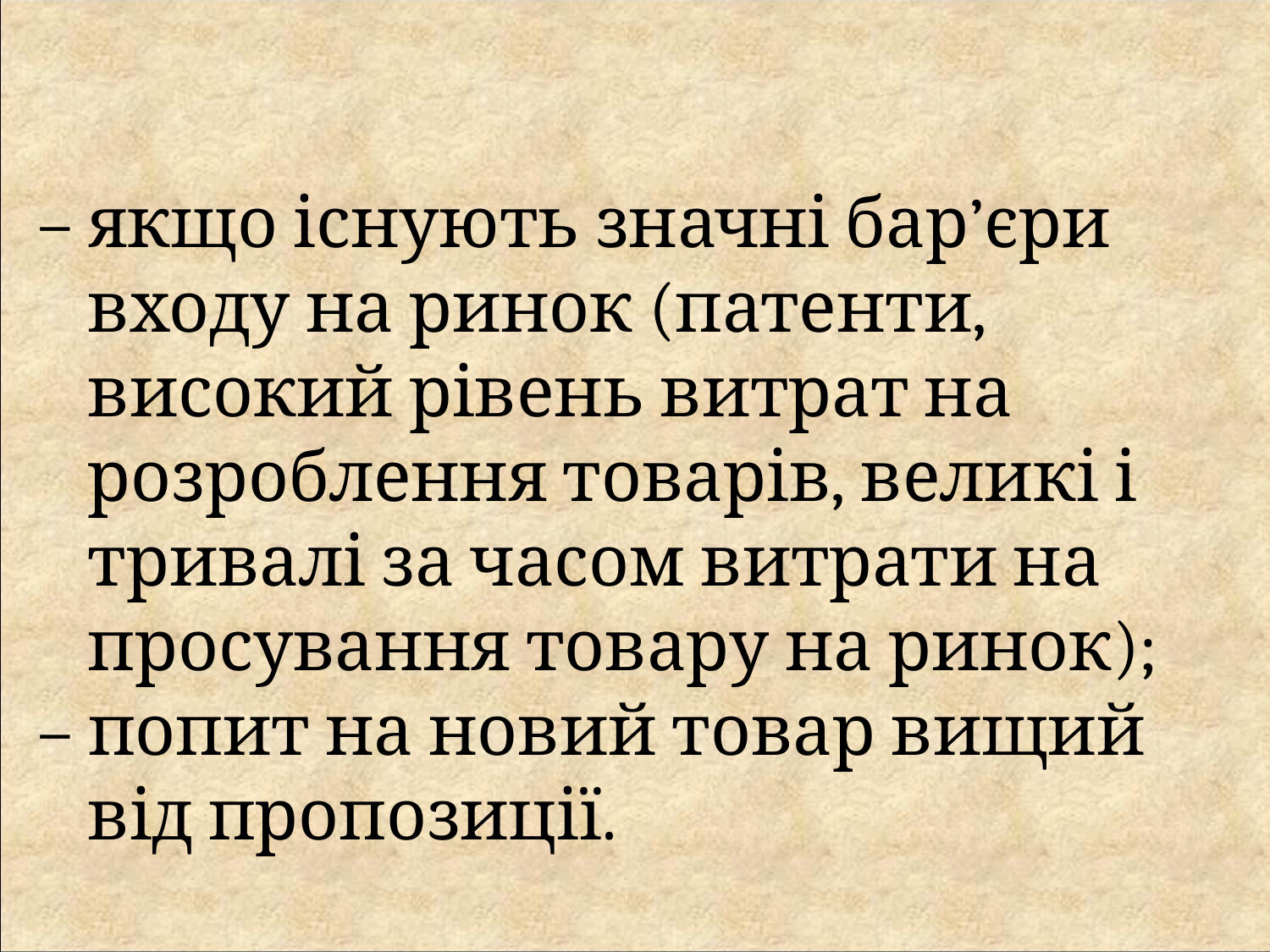

– якщо існують значні бар’єри входу на ринок (патенти, високий рівень витрат на розроблення товарів, великі і тривалі за часом витрати на просування товару на ринок);
– попит на новий товар вищий від пропозиції.